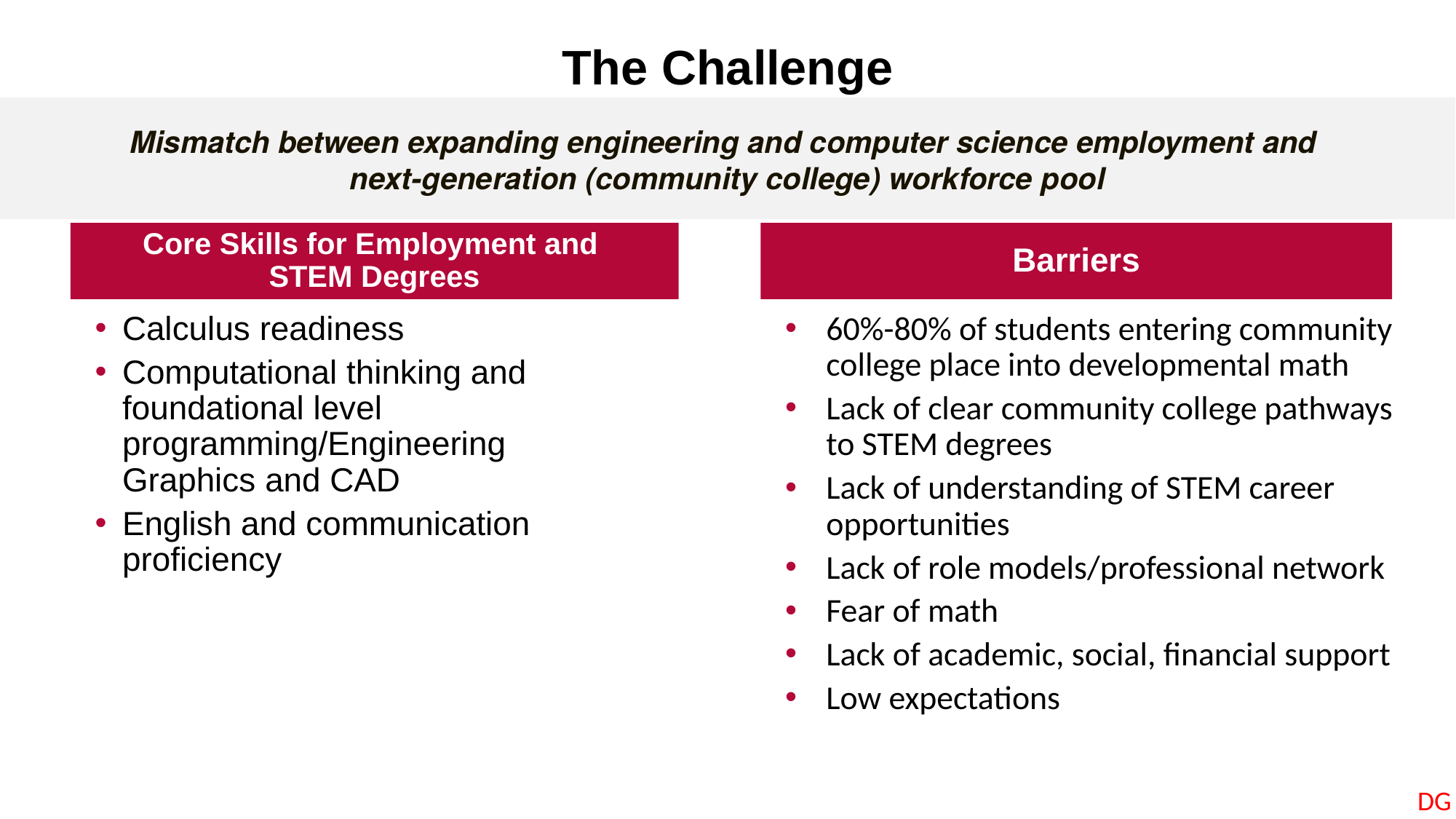

The Challenge
Mismatch between expanding engineering and computer science employment and
next-generation (community college) workforce pool

Core Skills for Employment and
STEM Degrees
Barriers
Calculus readiness
Computational thinking and foundational level programming/Engineering Graphics and CAD
English and communication proficiency
60%-80% of students entering community college place into developmental math
Lack of clear community college pathways to STEM degrees
Lack of understanding of STEM career opportunities
Lack of role models/professional network
Fear of math
Lack of academic, social, financial support
Low expectations
DG